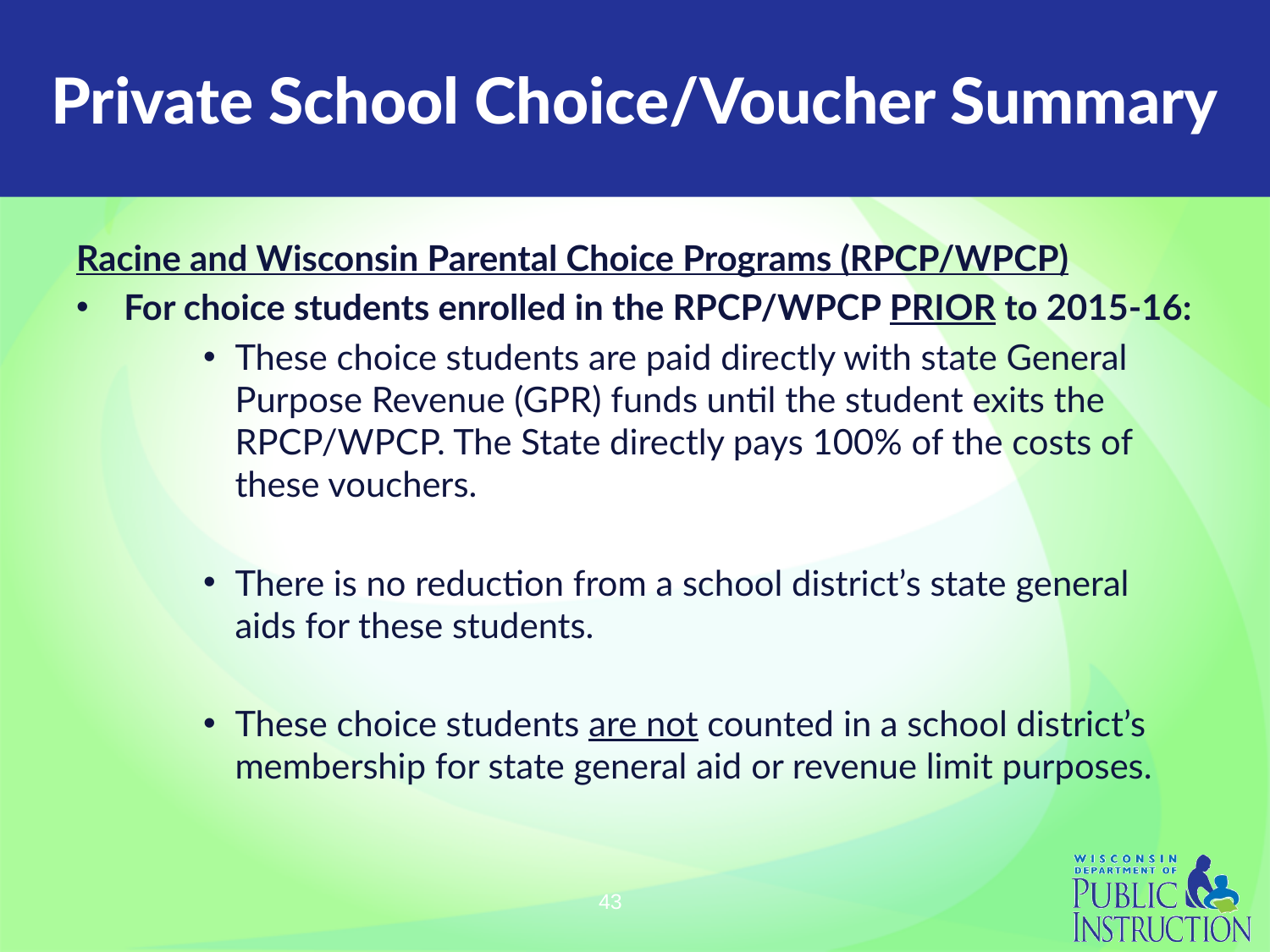

# Private School Choice/Voucher Summary
Racine and Wisconsin Parental Choice Programs (RPCP/WPCP)
For choice students enrolled in the RPCP/WPCP PRIOR to 2015-16:
These choice students are paid directly with state General Purpose Revenue (GPR) funds until the student exits the RPCP/WPCP. The State directly pays 100% of the costs of these vouchers.

There is no reduction from a school district’s state general aids for these students.

These choice students are not counted in a school district’s membership for state general aid or revenue limit purposes.

43